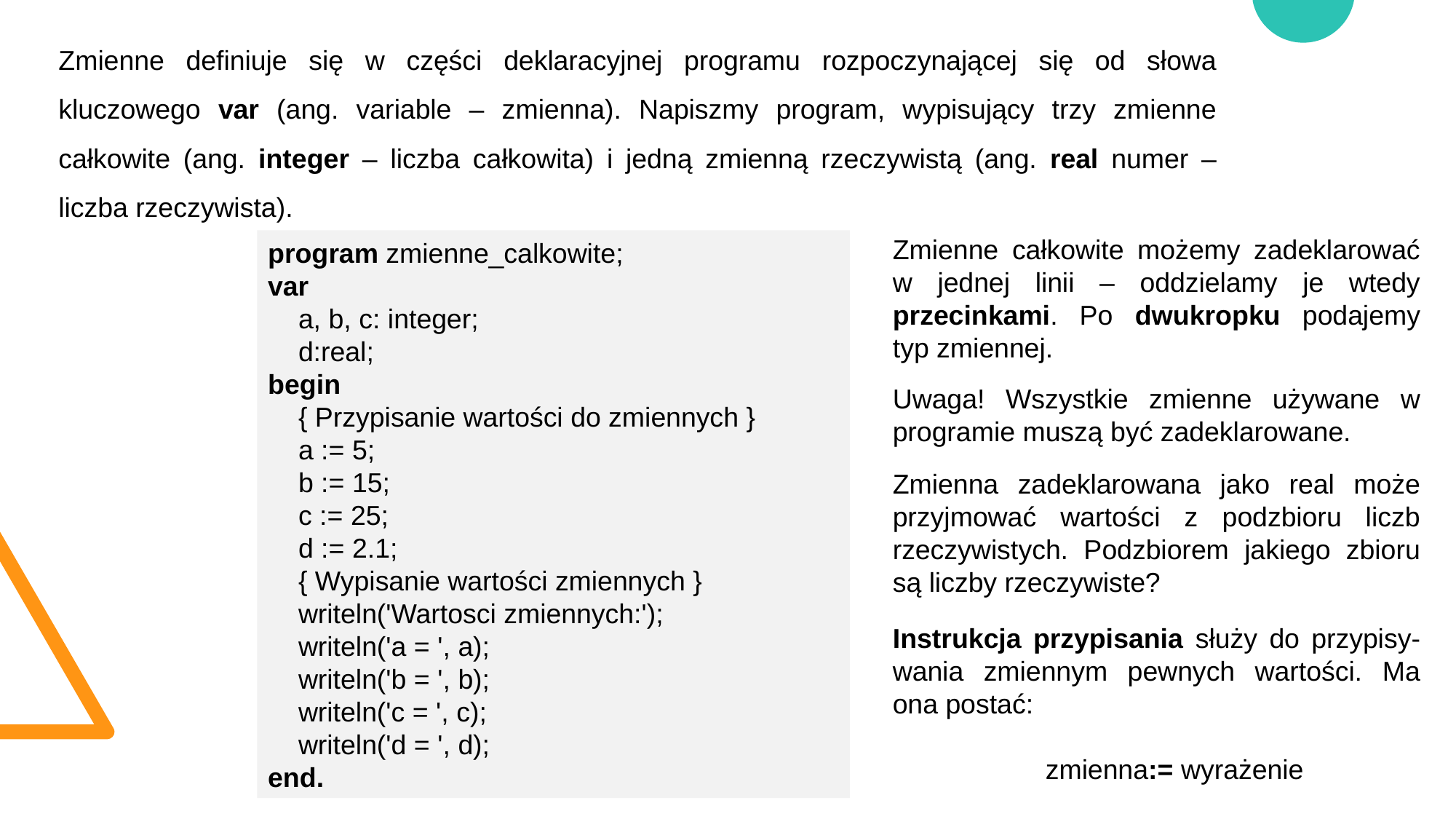

Zmienne definiuje się w części deklaracyjnej programu rozpoczynającej się od słowa kluczowego var (ang. variable – zmienna). Napiszmy program, wypisujący trzy zmienne całkowite (ang. integer – liczba całkowita) i jedną zmienną rzeczywistą (ang. real numer – liczba rzeczywista).
Zmienne całkowite możemy zadeklarować w jednej linii – oddzielamy je wtedy przecinkami. Po dwukropku podajemy typ zmiennej.
program zmienne_calkowite;
var
    a, b, c: integer;
    d:real;
begin
    { Przypisanie wartości do zmiennych }
    a := 5;
    b := 15;
    c := 25;
    d := 2.1;
    { Wypisanie wartości zmiennych }
    writeln('Wartosci zmiennych:');
    writeln('a = ', a);
    writeln('b = ', b);
    writeln('c = ', c);
    writeln('d = ', d);
end.
Uwaga! Wszystkie zmienne używane w programie muszą być zadeklarowane.
Zmienna zadeklarowana jako real może przyjmować wartości z podzbioru liczb rzeczywistych. Podzbiorem jakiego zbioru są liczby rzeczywiste?
Instrukcja przypisania służy do przypisy-wania zmiennym pewnych wartości. Ma ona postać:

                    zmienna:= wyrażenie